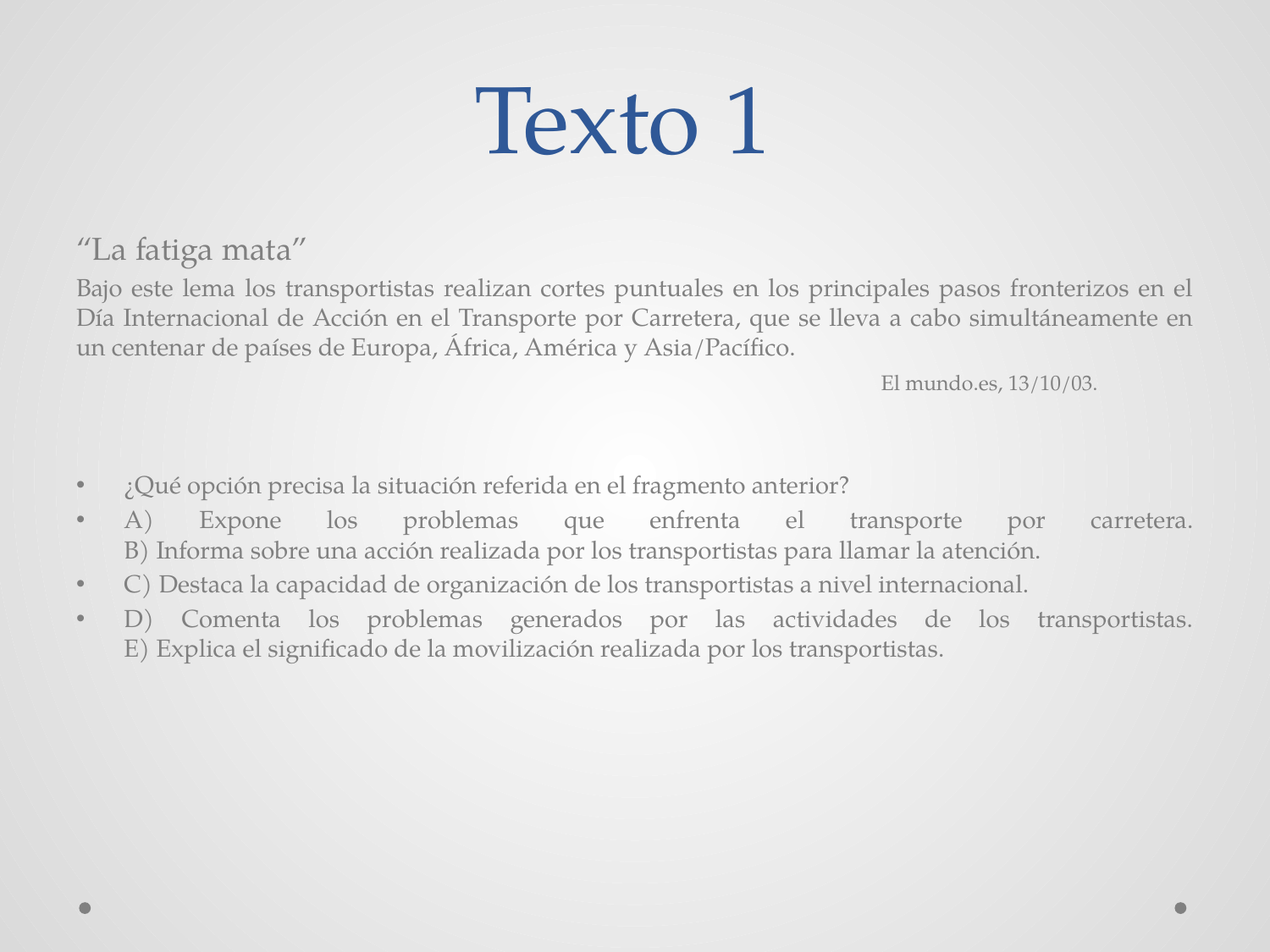

# Texto 1
“La fatiga mata”
Bajo este lema los transportistas realizan cortes puntuales en los principales pasos fronterizos en el Día Internacional de Acción en el Transporte por Carretera, que se lleva a cabo simultáneamente en un centenar de países de Europa, África, América y Asia/Pacífico.
						       El mundo.es, 13/10/03.

¿Qué opción precisa la situación referida en el fragmento anterior?
A) Expone los problemas que enfrenta el transporte por carretera.
B) Informa sobre una acción realizada por los transportistas para llamar la atención.
C) Destaca la capacidad de organización de los transportistas a nivel internacional.
D) Comenta los problemas generados por las actividades de los transportistas.
E) Explica el significado de la movilización realizada por los transportistas.